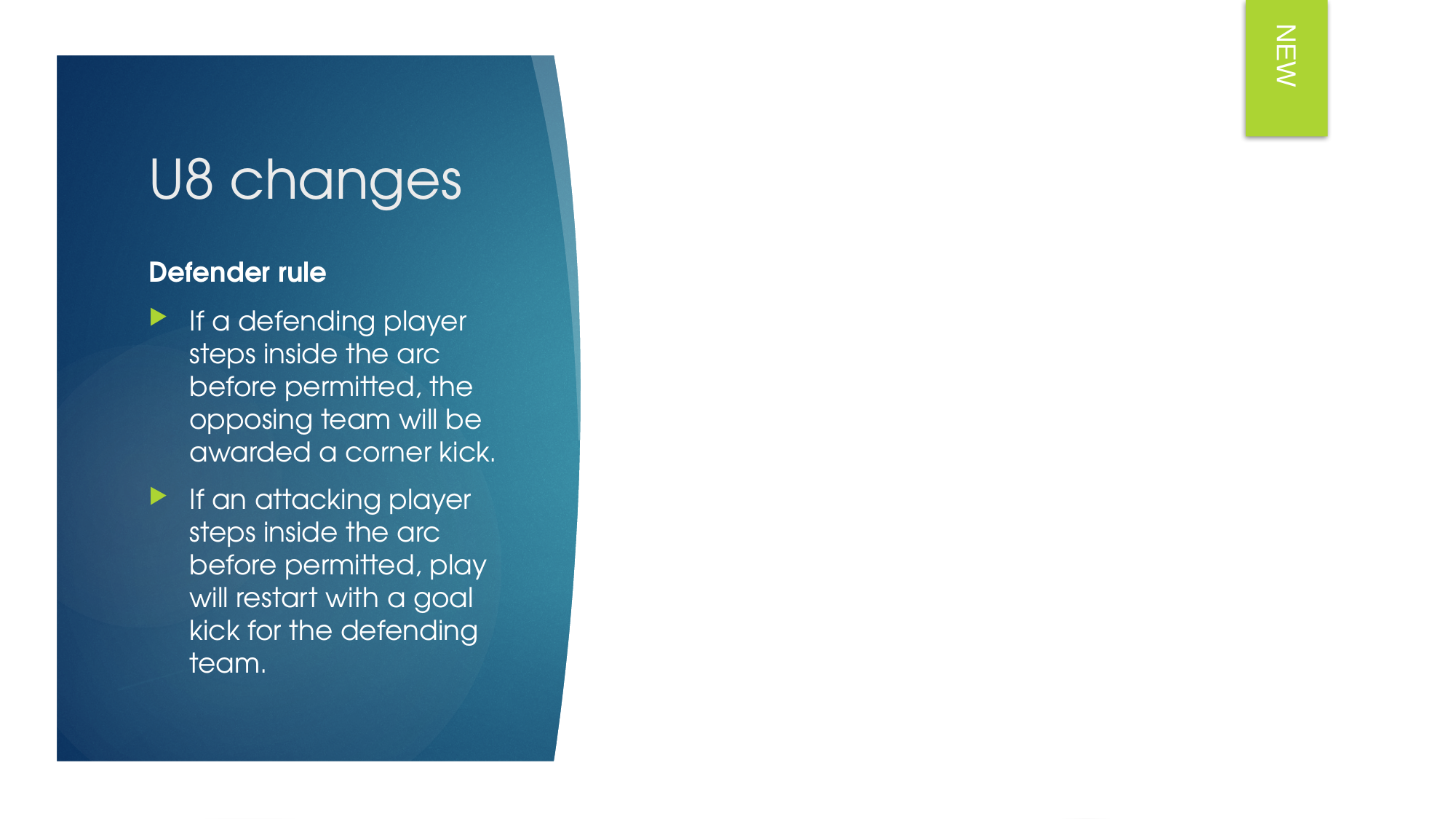

NEW
# U8 changes
Defender rule
If a defending player steps inside the arc before permitted, the opposing team will be awarded a corner kick.
If an attacking player steps inside the arc before permitted, play will restart with a goal kick for the defending team.